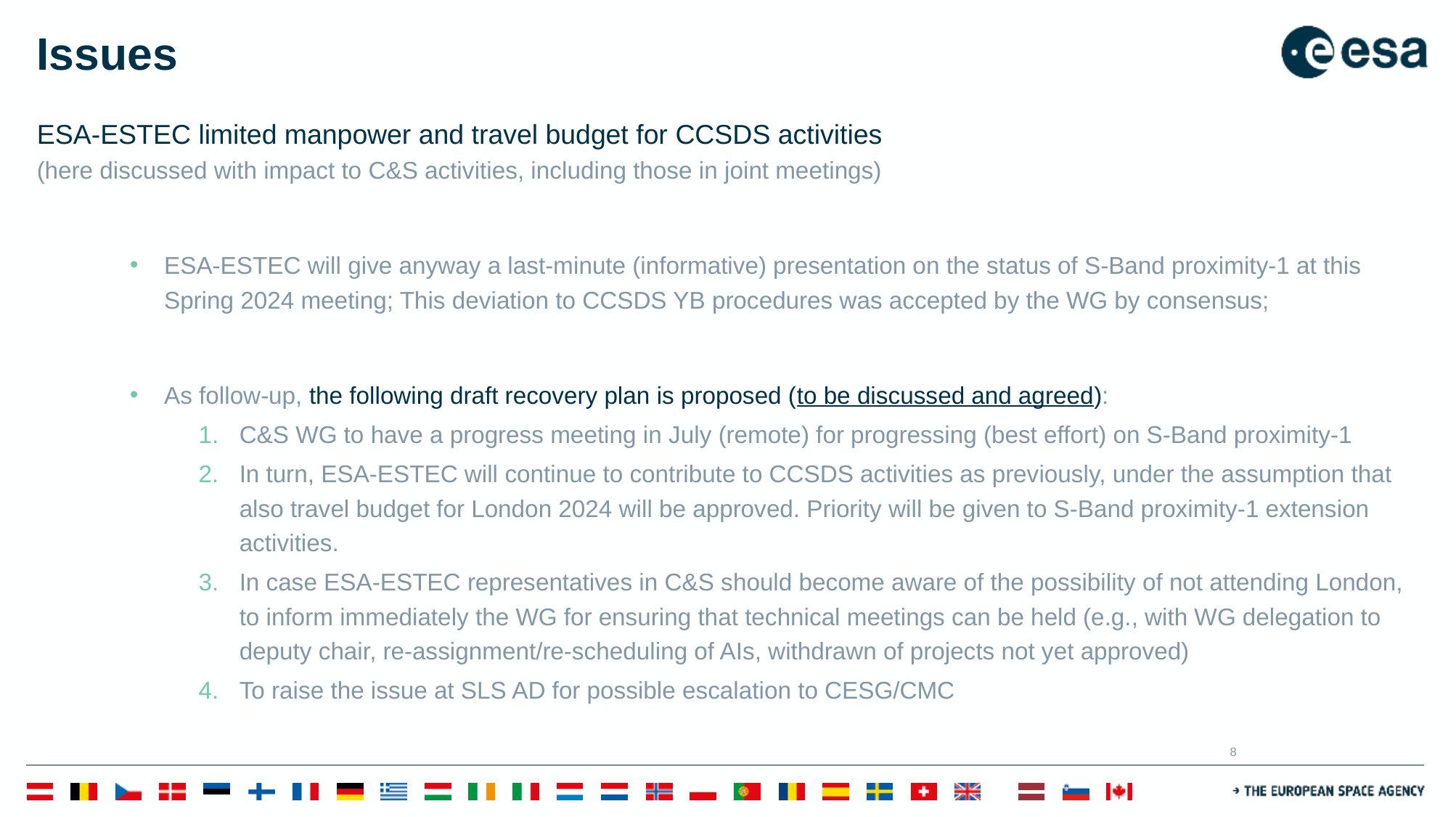

# Issues
ESA-ESTEC limited manpower and travel budget for CCSDS activities
(here discussed with impact to C&S activities, including those in joint meetings)

ESA-ESTEC will give anyway a last-minute (informative) presentation on the status of S-Band proximity-1 at this Spring 2024 meeting; This deviation to CCSDS YB procedures was accepted by the WG by consensus;

As follow-up, the following draft recovery plan is proposed (to be discussed and agreed):
C&S WG to have a progress meeting in July (remote) for progressing (best effort) on S-Band proximity-1
In turn, ESA-ESTEC will continue to contribute to CCSDS activities as previously, under the assumption that also travel budget for London 2024 will be approved. Priority will be given to S-Band proximity-1 extension activities.
In case ESA-ESTEC representatives in C&S should become aware of the possibility of not attending London, to inform immediately the WG for ensuring that technical meetings can be held (e.g., with WG delegation to deputy chair, re-assignment/re-scheduling of AIs, withdrawn of projects not yet approved)
To raise the issue at SLS AD for possible escalation to CESG/CMC